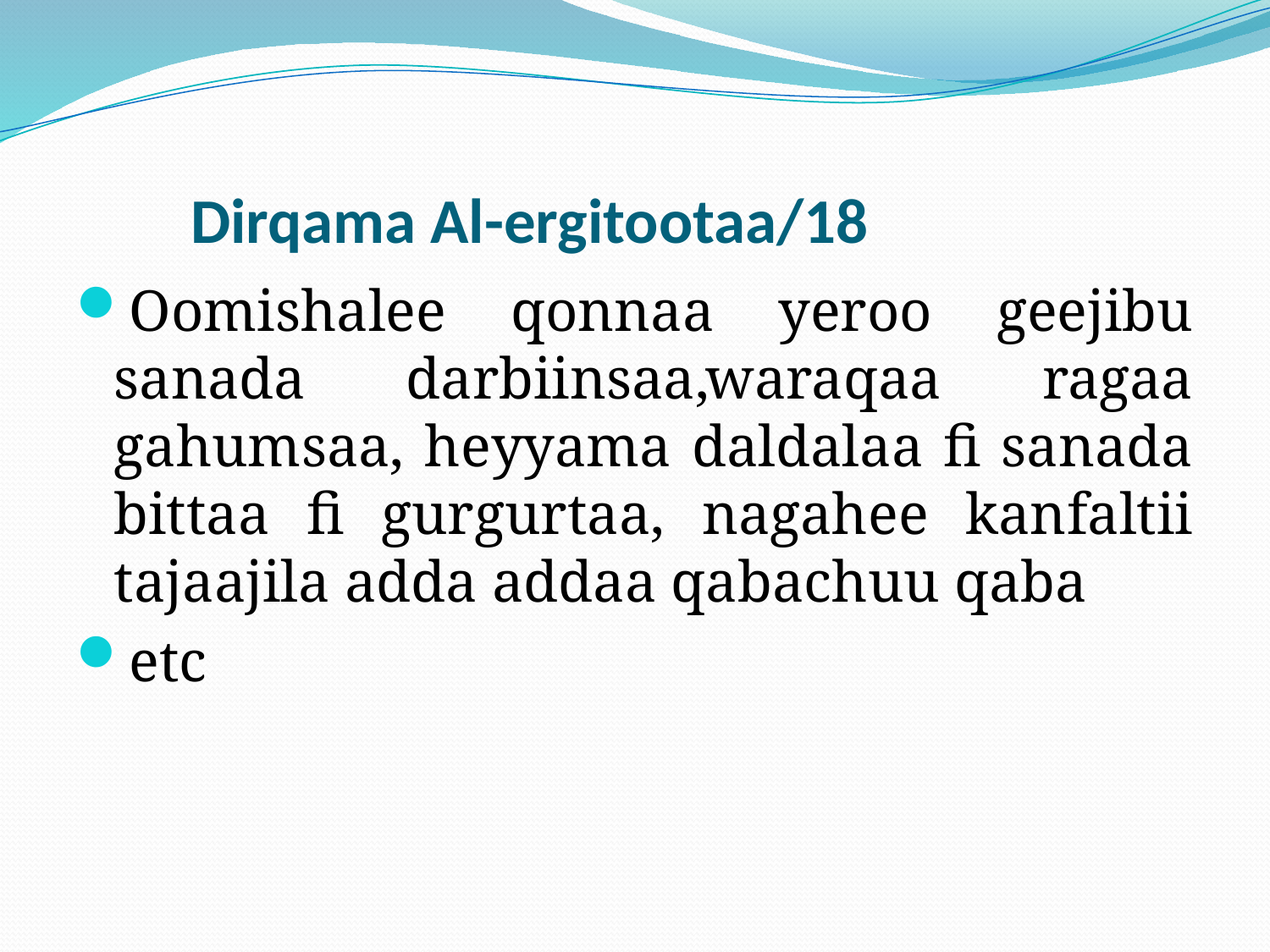

# Dirqama Al-ergitootaa/18
Oomishalee qonnaa yeroo geejibu sanada darbiinsaa,waraqaa ragaa gahumsaa, heyyama daldalaa fi sanada bittaa fi gurgurtaa, nagahee kanfaltii tajaajila adda addaa qabachuu qaba
etc